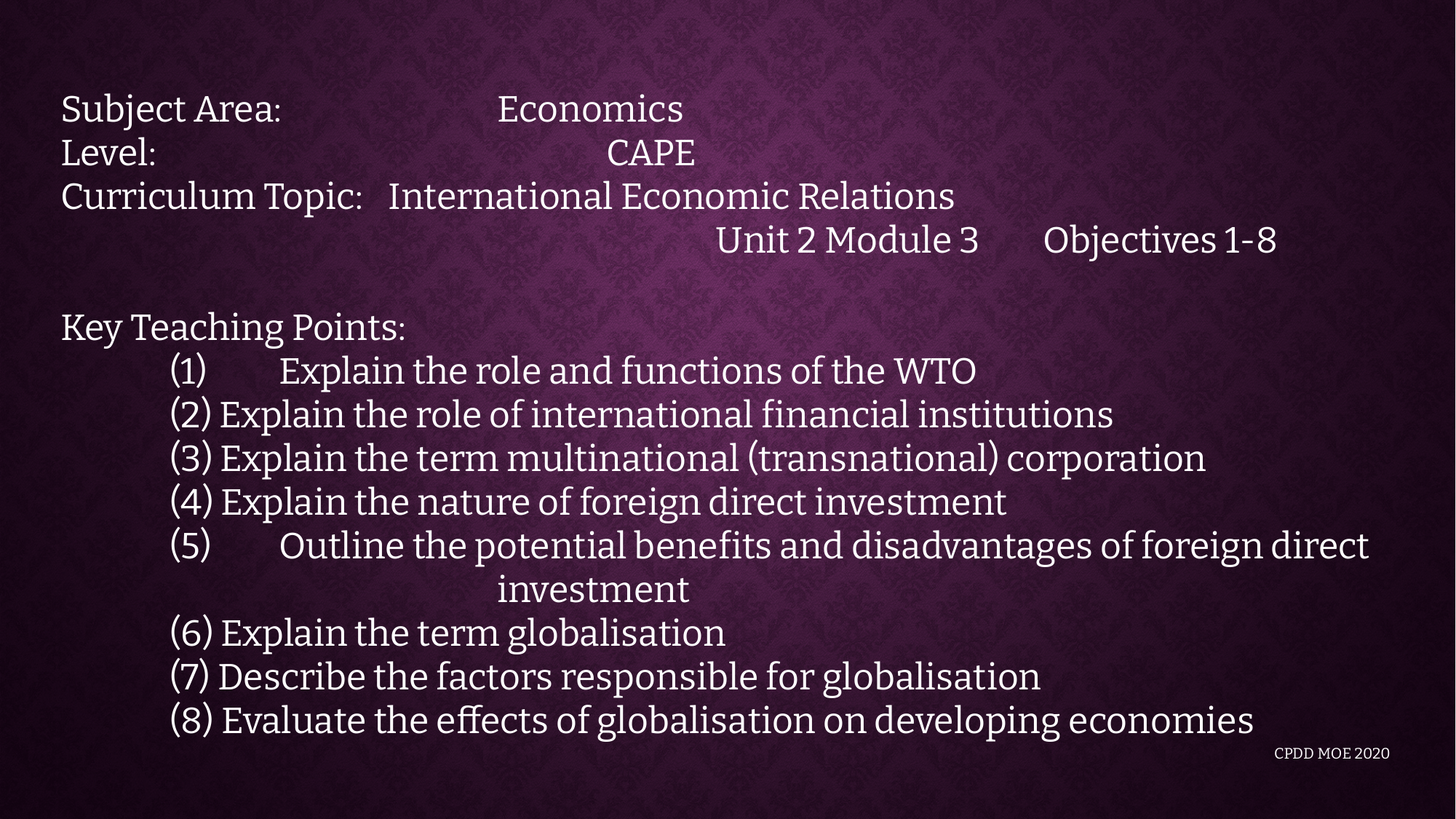

Subject Area:		Economics
Level: 					CAPE
Curriculum Topic:	International Economic Relations
						Unit 2 	Module 3	Objectives 1-8
Key Teaching Points:
	(1)	Explain the role and functions of the WTO
	(2) Explain the role of international financial institutions
	(3) Explain the term multinational (transnational) corporation
	(4) Explain the nature of foreign direct investment
	(5)	Outline the potential benefits and disadvantages of foreign direct 				investment
	(6) Explain the term globalisation
	(7) Describe the factors responsible for globalisation
	(8) Evaluate the effects of globalisation on developing economies
CPDD MOE 2020